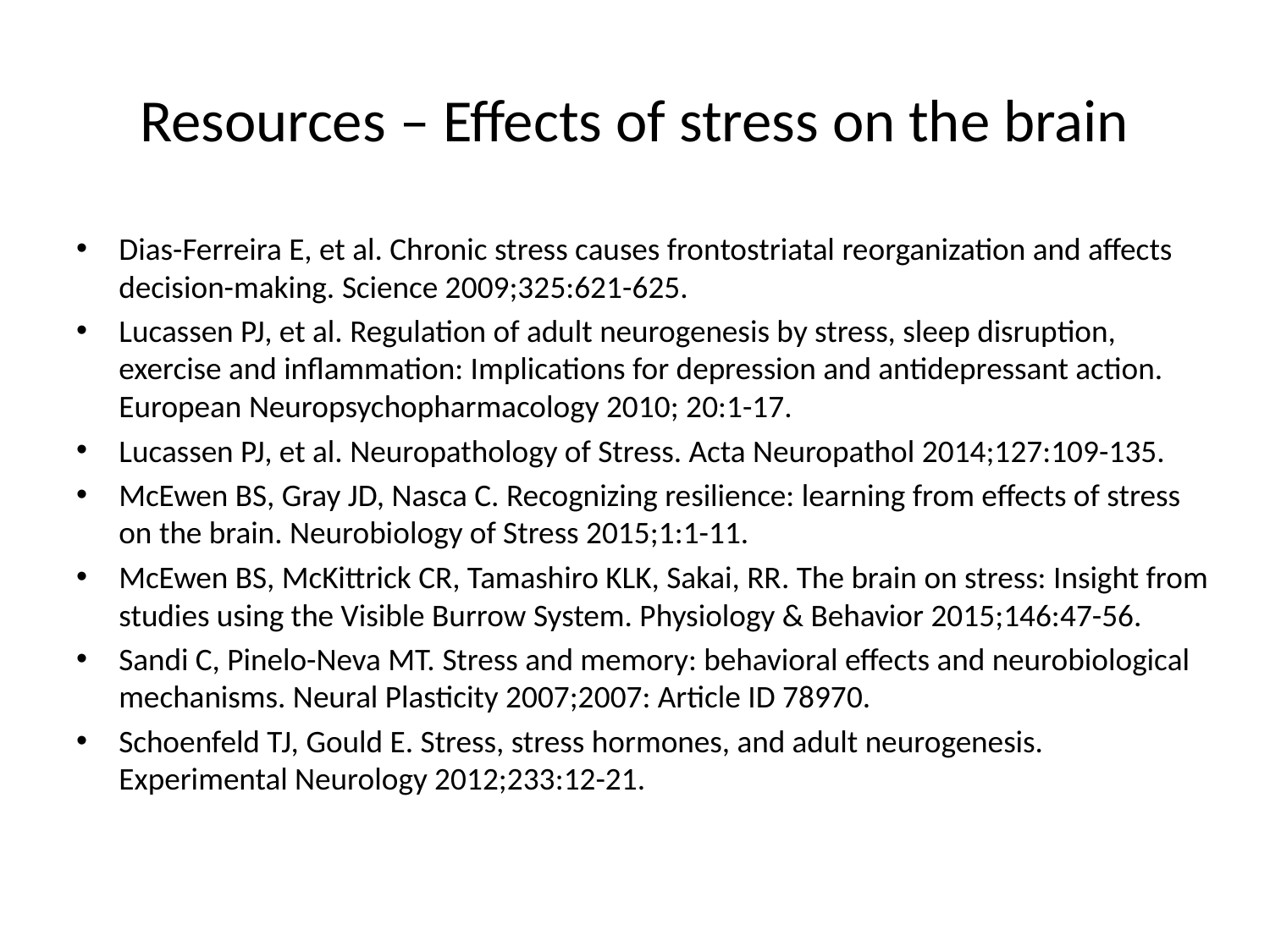

# Resources – Effects of stress on the brain
Dias-Ferreira E, et al. Chronic stress causes frontostriatal reorganization and affects decision-making. Science 2009;325:621-625.
Lucassen PJ, et al. Regulation of adult neurogenesis by stress, sleep disruption, exercise and inflammation: Implications for depression and antidepressant action. European Neuropsychopharmacology 2010; 20:1-17.
Lucassen PJ, et al. Neuropathology of Stress. Acta Neuropathol 2014;127:109-135.
McEwen BS, Gray JD, Nasca C. Recognizing resilience: learning from effects of stress on the brain. Neurobiology of Stress 2015;1:1-11.
McEwen BS, McKittrick CR, Tamashiro KLK, Sakai, RR. The brain on stress: Insight from studies using the Visible Burrow System. Physiology & Behavior 2015;146:47-56.
Sandi C, Pinelo-Neva MT. Stress and memory: behavioral effects and neurobiological mechanisms. Neural Plasticity 2007;2007: Article ID 78970.
Schoenfeld TJ, Gould E. Stress, stress hormones, and adult neurogenesis. Experimental Neurology 2012;233:12-21.